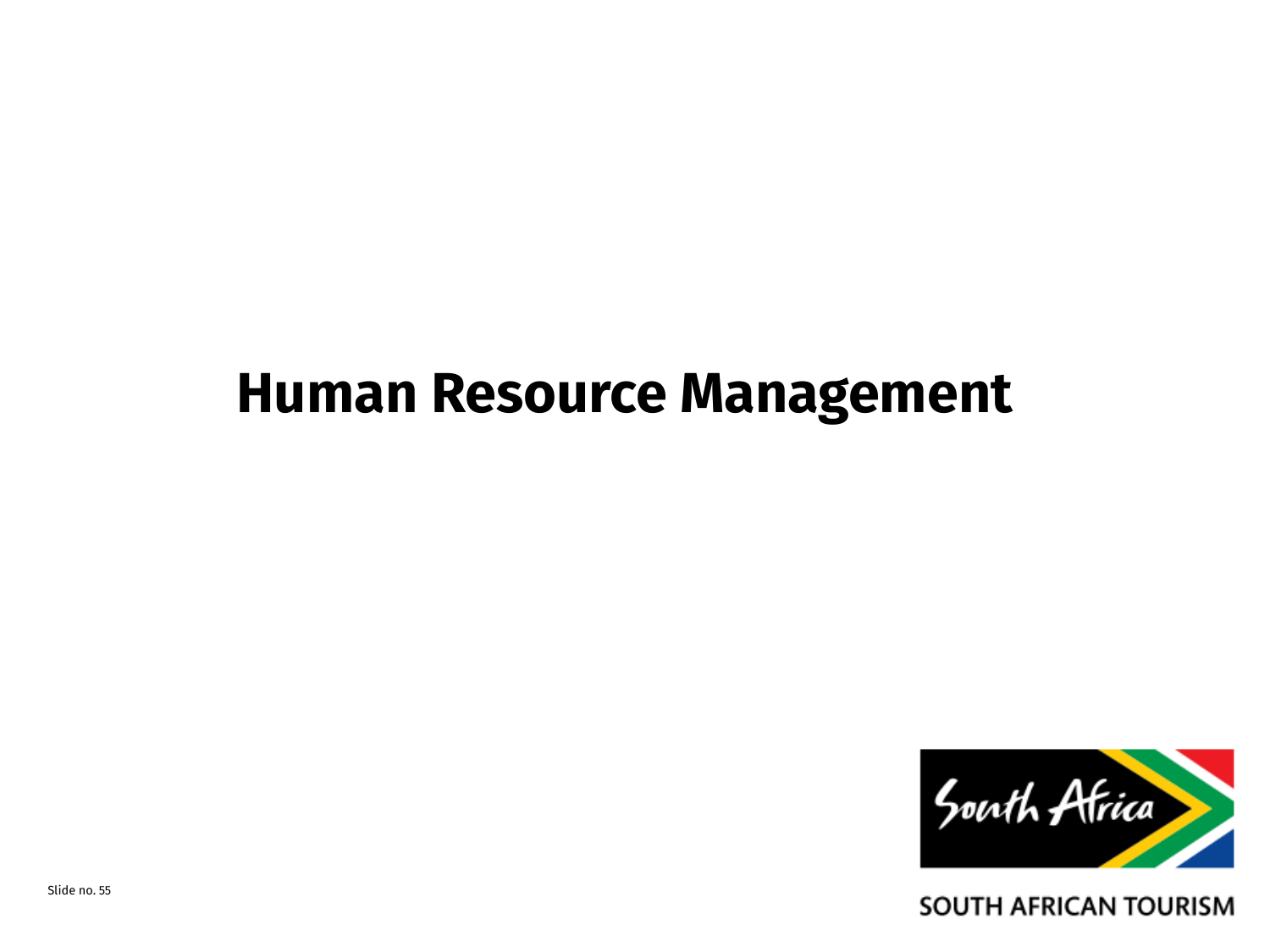

# Human Resource Management
Slide no. 55